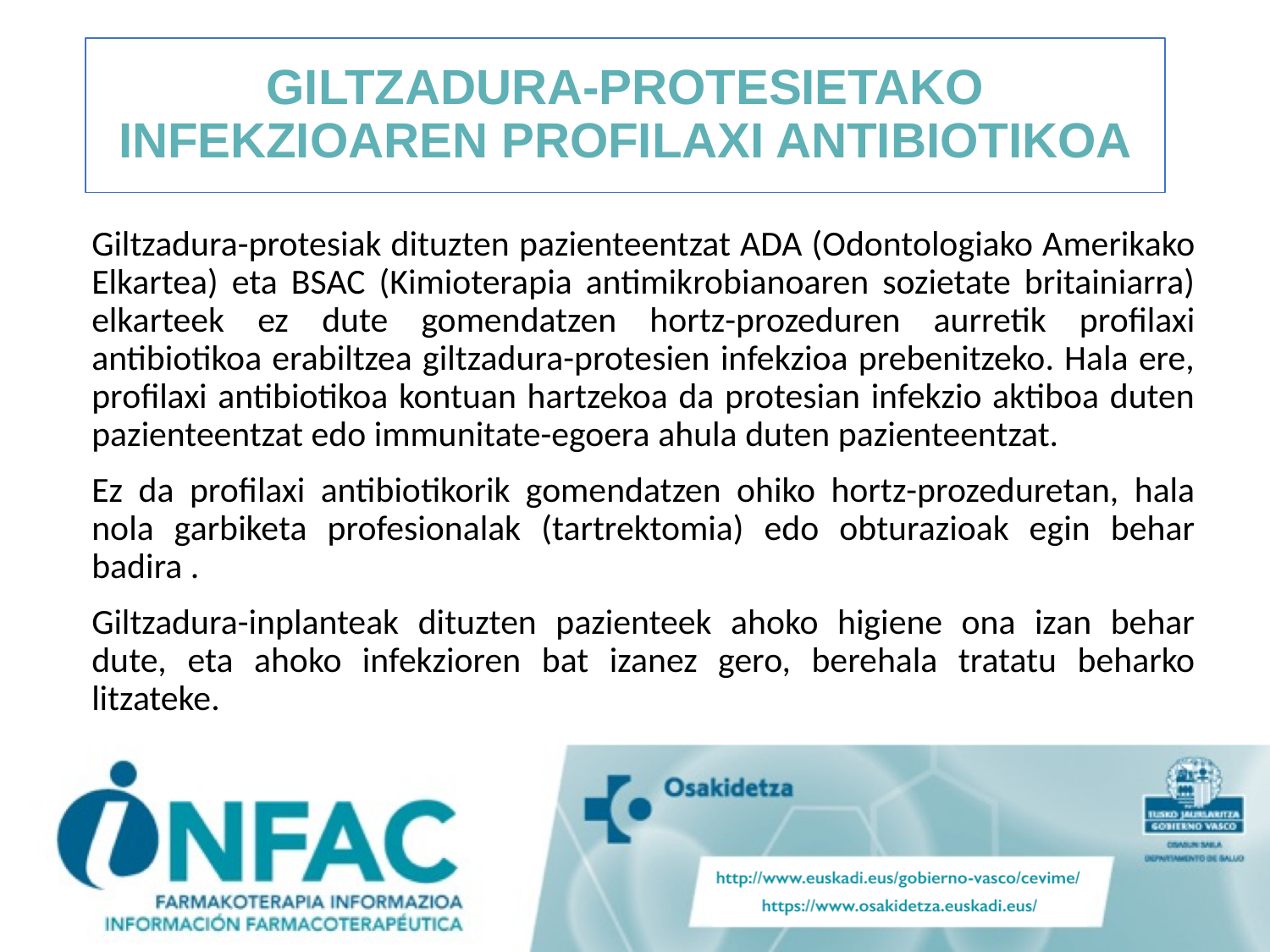

# GILTZADURA-PROTESIETAKO INFEKZIOAREN PROFILAXI ANTIBIOTIKOA
Giltzadura-protesiak dituzten pazienteentzat ADA (Odontologiako Amerikako Elkartea) eta BSAC (Kimioterapia antimikrobianoaren sozietate britainiarra) elkarteek ez dute gomendatzen hortz-prozeduren aurretik profilaxi antibiotikoa erabiltzea giltzadura-protesien infekzioa prebenitzeko. Hala ere, profilaxi antibiotikoa kontuan hartzekoa da protesian infekzio aktiboa duten pazienteentzat edo immunitate-egoera ahula duten pazienteentzat.
Ez da profilaxi antibiotikorik gomendatzen ohiko hortz-prozeduretan, hala nola garbiketa profesionalak (tartrektomia) edo obturazioak egin behar badira .
Giltzadura-inplanteak dituzten pazienteek ahoko higiene ona izan behar dute, eta ahoko infekzioren bat izanez gero, berehala tratatu beharko litzateke.